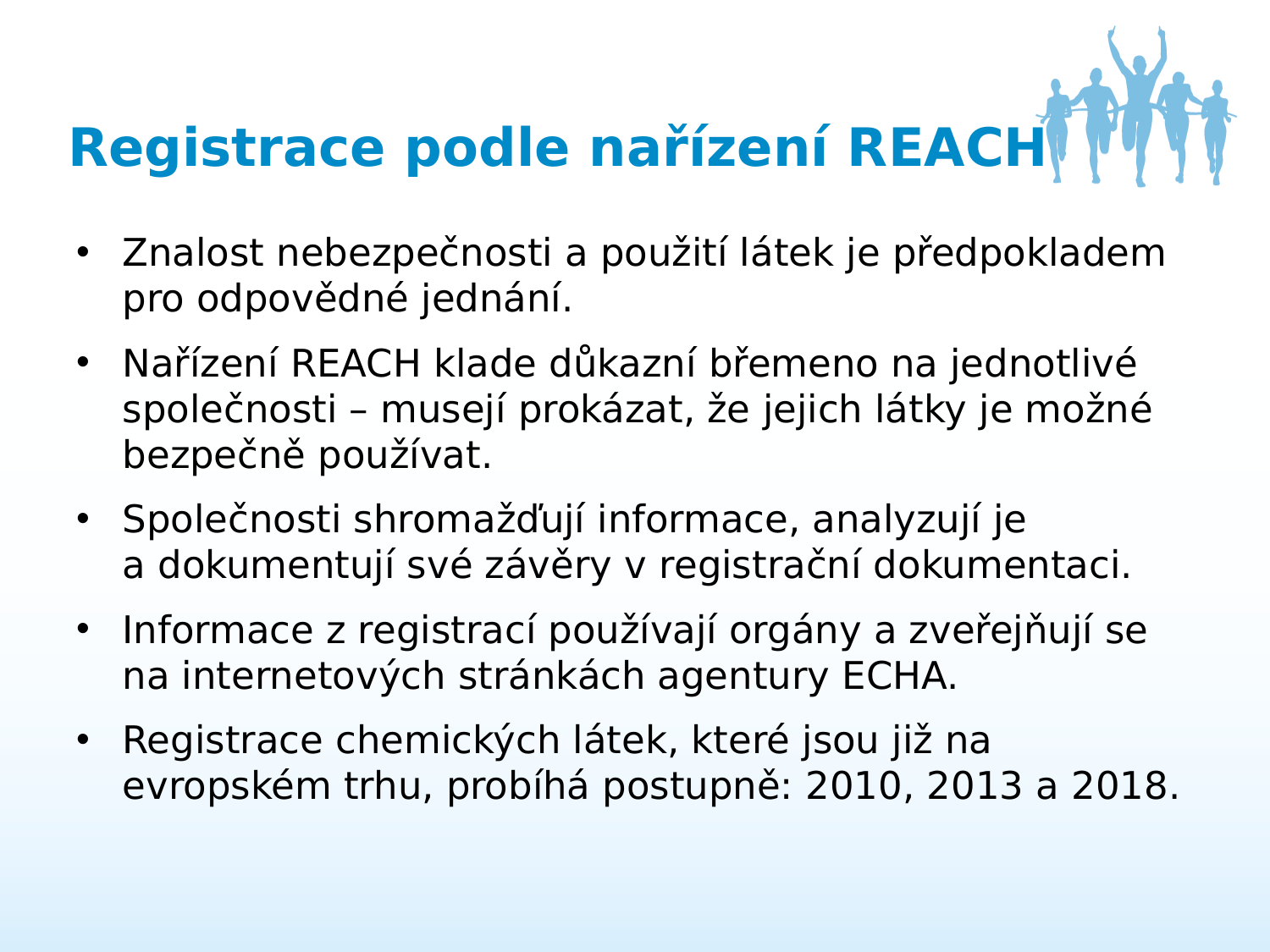

# Registrace podle nařízení REACH
Znalost nebezpečnosti a použití látek je předpokladem pro odpovědné jednání.
Nařízení REACH klade důkazní břemeno na jednotlivé společnosti – musejí prokázat, že jejich látky je možné bezpečně používat.
Společnosti shromažďují informace, analyzují je a dokumentují své závěry v registrační dokumentaci.
Informace z registrací používají orgány a zveřejňují se na internetových stránkách agentury ECHA.
Registrace chemických látek, které jsou již na evropském trhu, probíhá postupně: 2010, 2013 a 2018.

5